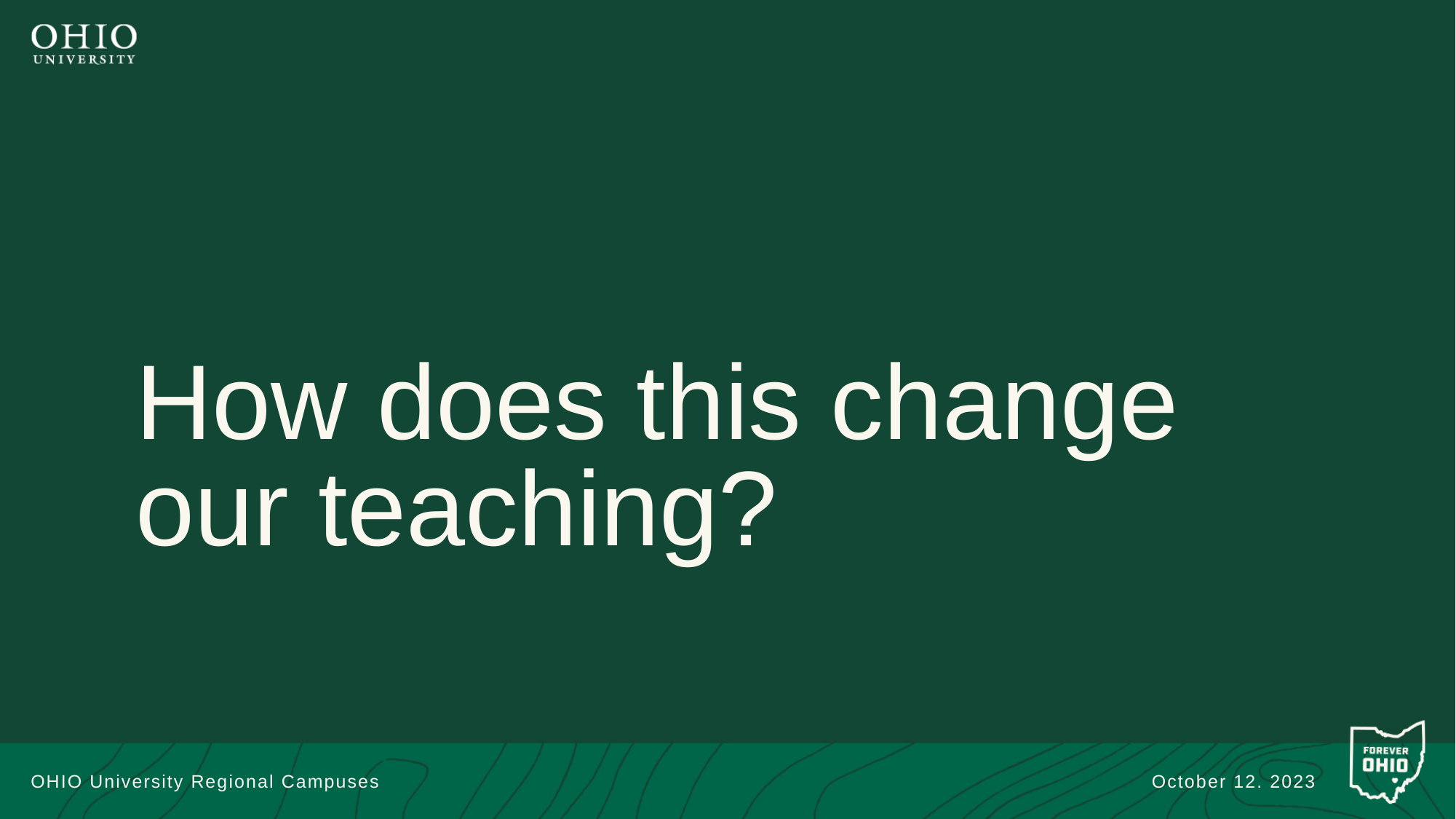

# How does this change our teaching?

OHIO University Regional Campuses
October 12. 2023